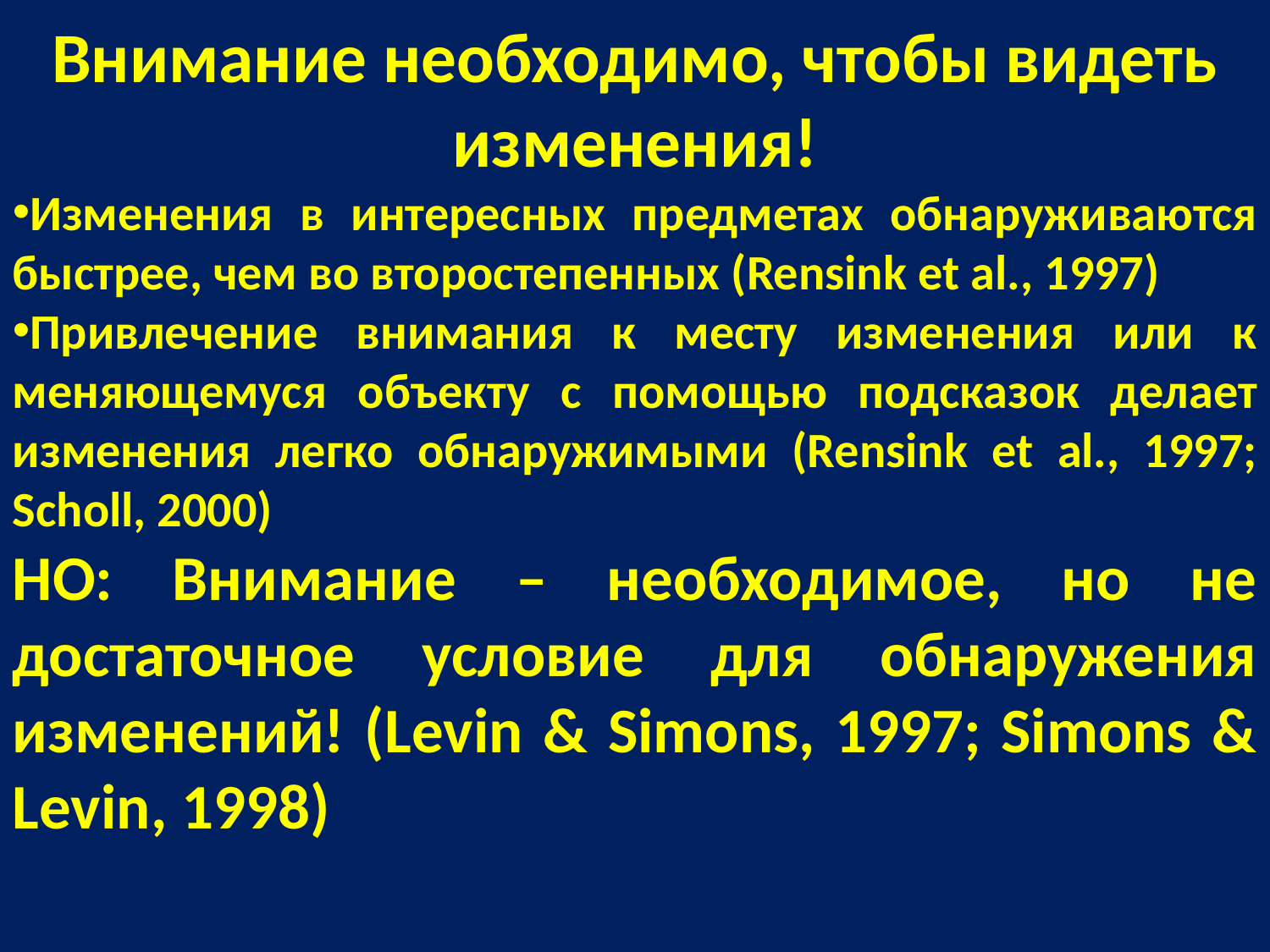

Внимание необходимо, чтобы видеть изменения!
Изменения в интересных предметах обнаруживаются быстрее, чем во второстепенных (Rensink et al., 1997)
Привлечение внимания к месту изменения или к меняющемуся объекту с помощью подсказок делает изменения легко обнаружимыми (Rensink et al., 1997; Scholl, 2000)
НО: Внимание – необходимое, но не достаточное условие для обнаружения изменений! (Levin & Simons, 1997; Simons & Levin, 1998)